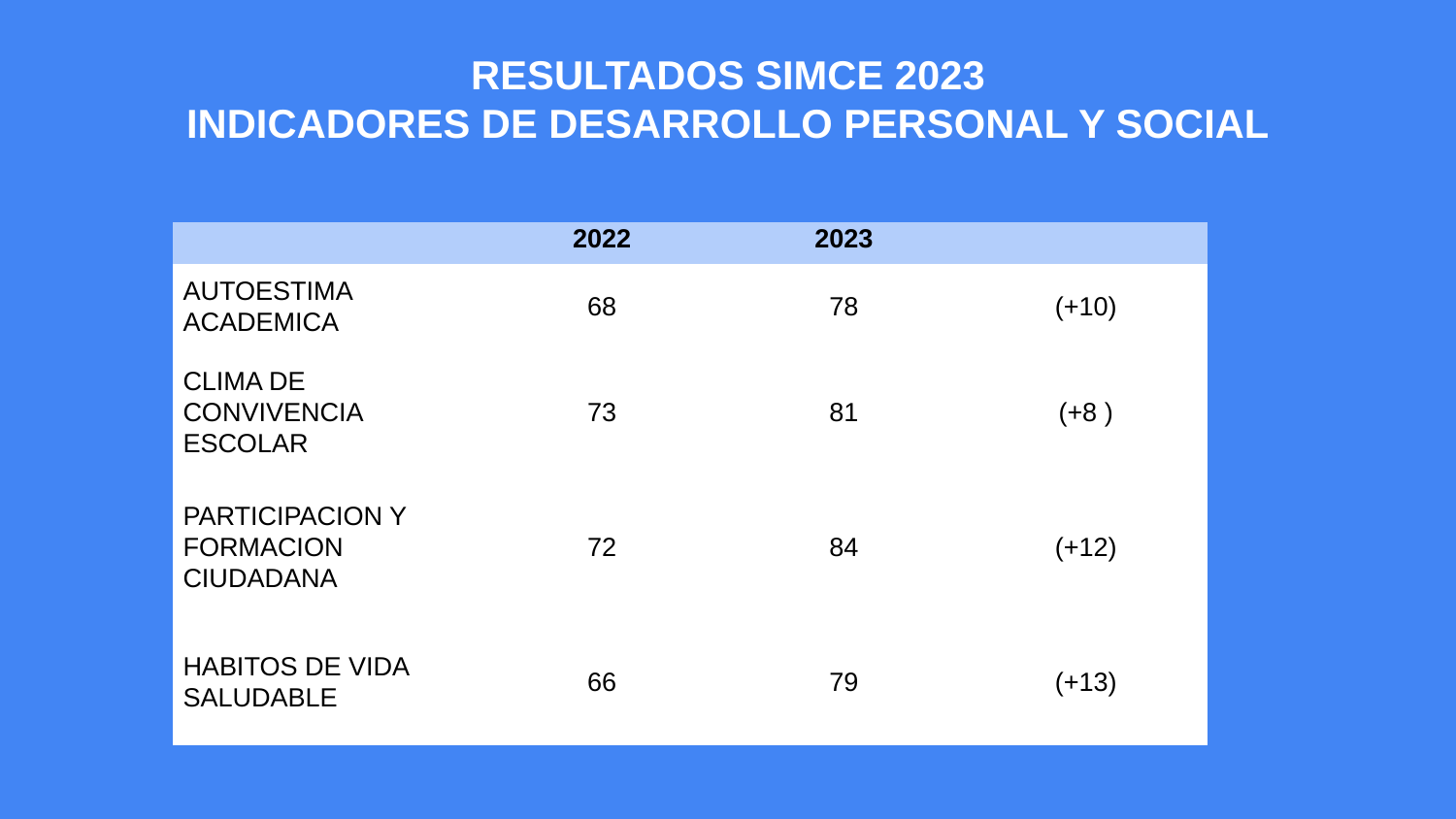

# RESULTADOS SIMCE 2023 INDICADORES DE DESARROLLO PERSONAL Y SOCIAL
|  | 2022 | 2023 |  |
| --- | --- | --- | --- |
| AUTOESTIMA ACADEMICA | 68 | 78 | (+10) |
| CLIMA DE CONVIVENCIA ESCOLAR | 73 | 81 | (+8 ) |
| PARTICIPACION Y FORMACION CIUDADANA | 72 | 84 | (+12) |
| HABITOS DE VIDA SALUDABLE | 66 | 79 | (+13) |